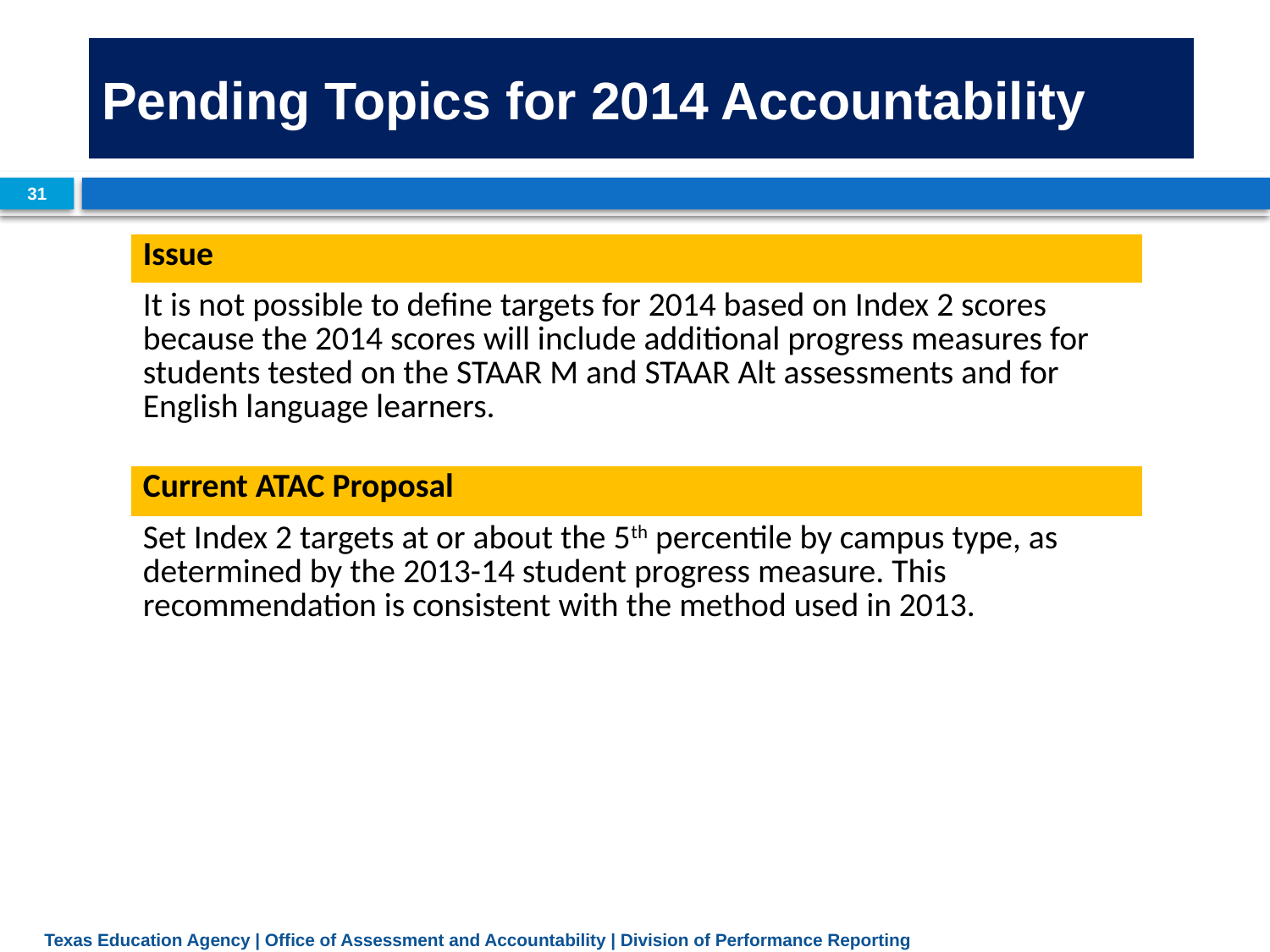

# Pending Topics for 2014 Accountability
31
| Issue |
| --- |
| It is not possible to define targets for 2014 based on Index 2 scores because the 2014 scores will include additional progress measures for students tested on the STAAR M and STAAR Alt assessments and for English language learners. |
| Current ATAC Proposal |
| Set Index 2 targets at or about the 5th percentile by campus type, as determined by the 2013-14 student progress measure. This recommendation is consistent with the method used in 2013. |
Texas Education Agency | Office of Assessment and Accountability | Division of Performance Reporting